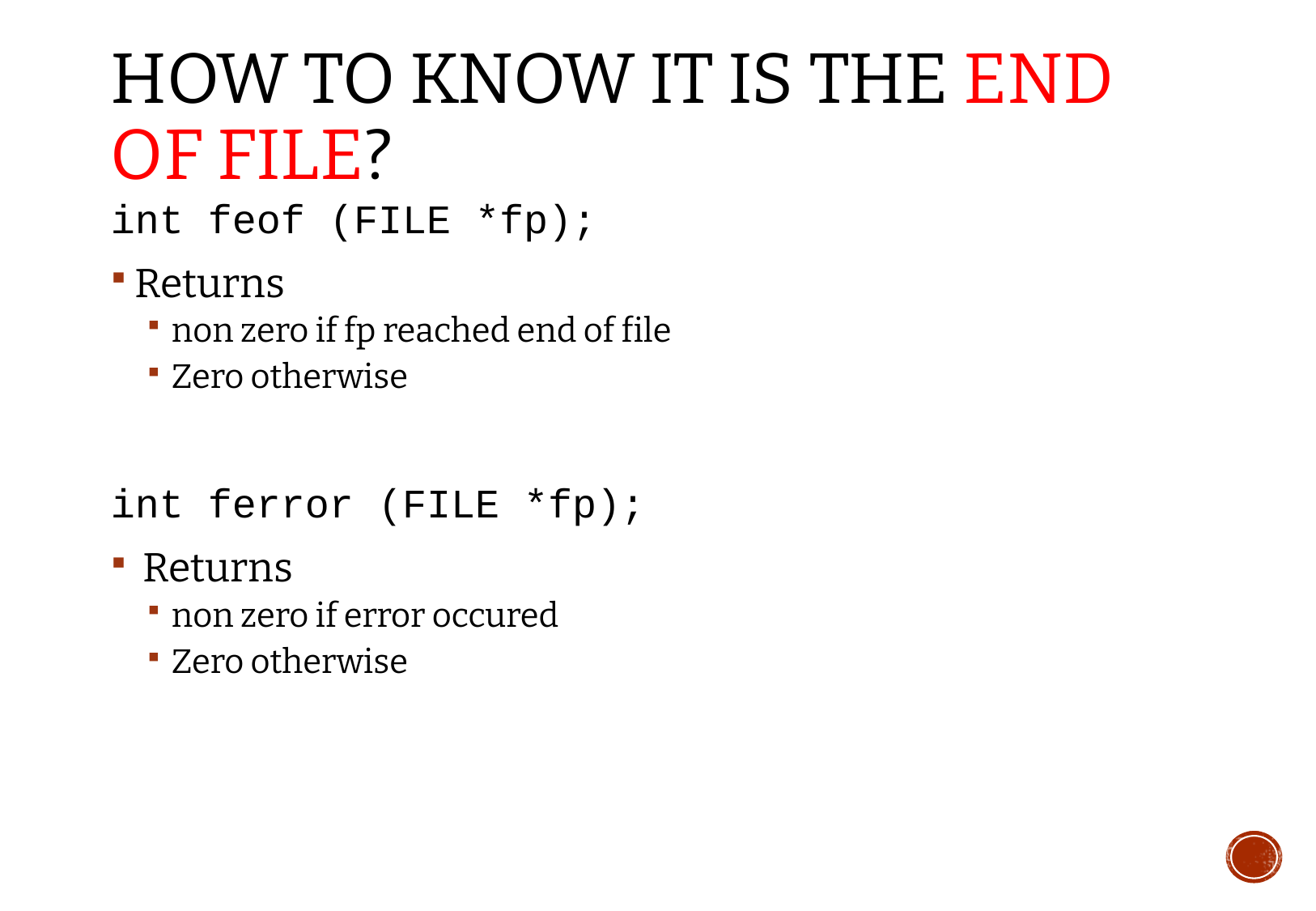

# How to know it is the end of file?
int feof (FILE *fp);
Returns
non zero if fp reached end of file
Zero otherwise

int ferror (FILE *fp);
 Returns
non zero if error occured
Zero otherwise